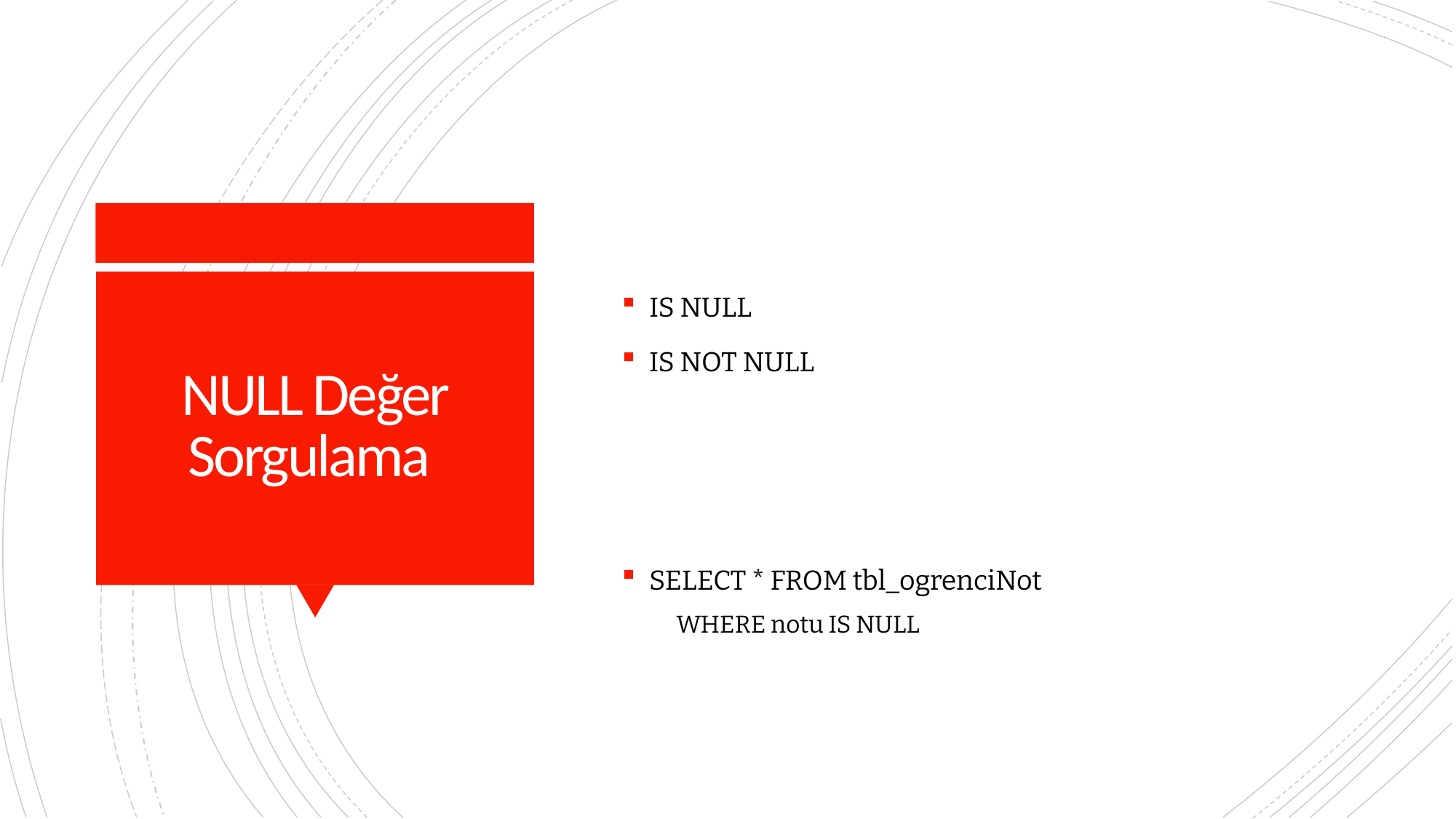

IS NULL
IS NOT NULL

SELECT * FROM tbl_ogrenciNot
WHERE notu IS NULL
# NULL Değer Sorgulama